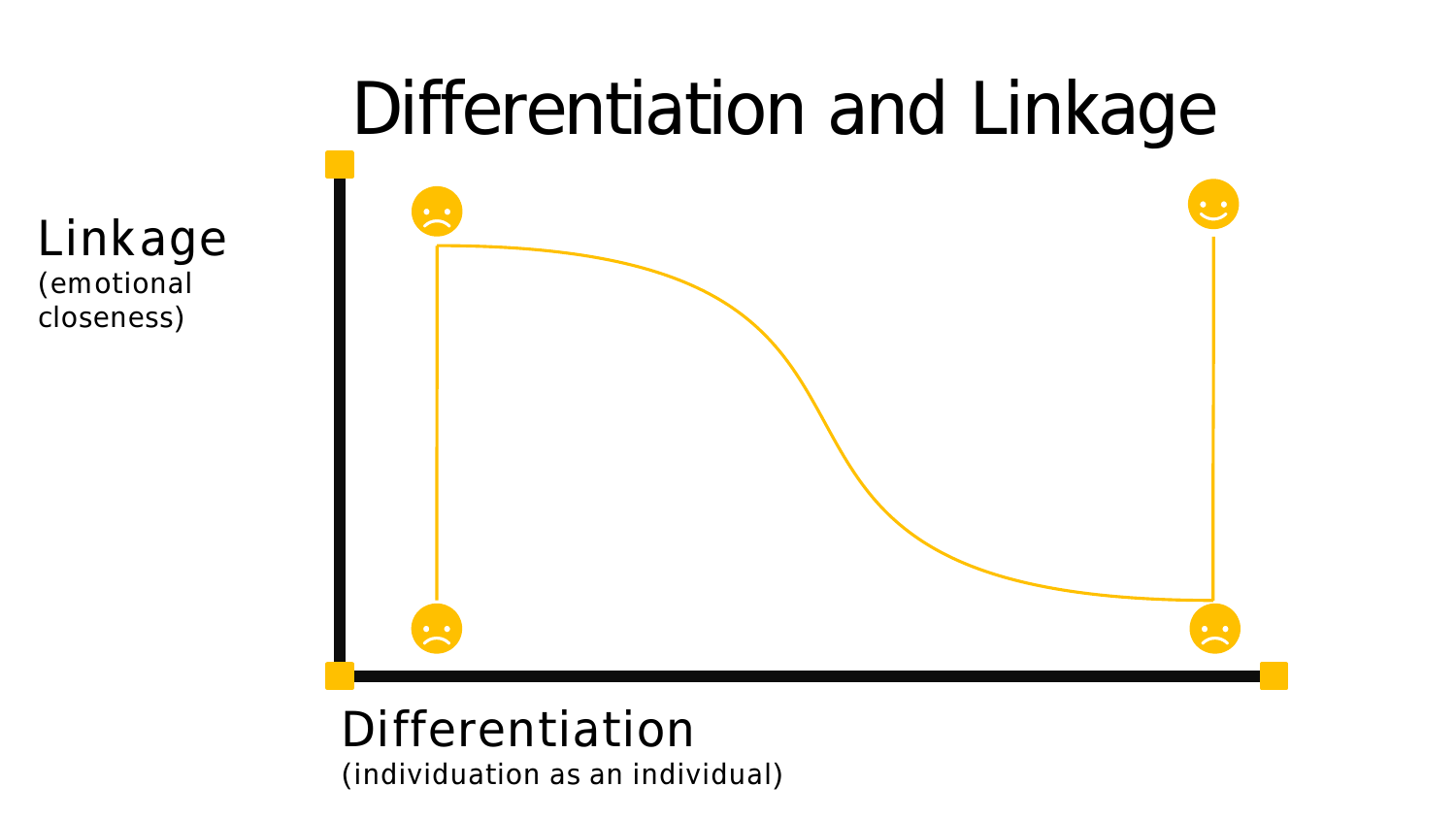

Differentiation and Linkage

Linkage
(emotional closeness)

Differentiation
(individuation as an individual)